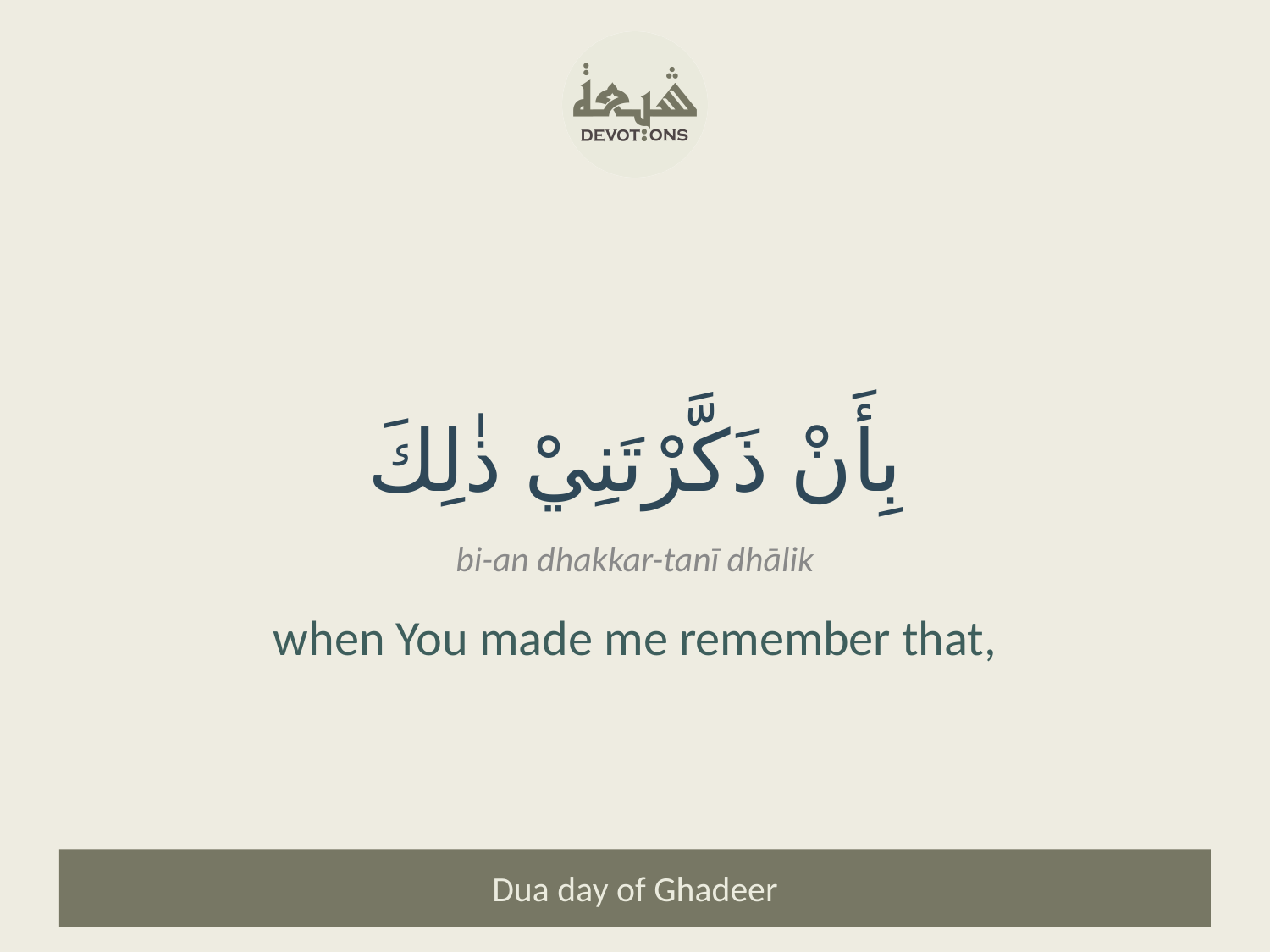

بِأَنْ ذَكَّرْتَنِيْ ذٰلِكَ
bi-an dhakkar-tanī dhālik
when You made me remember that,
Dua day of Ghadeer